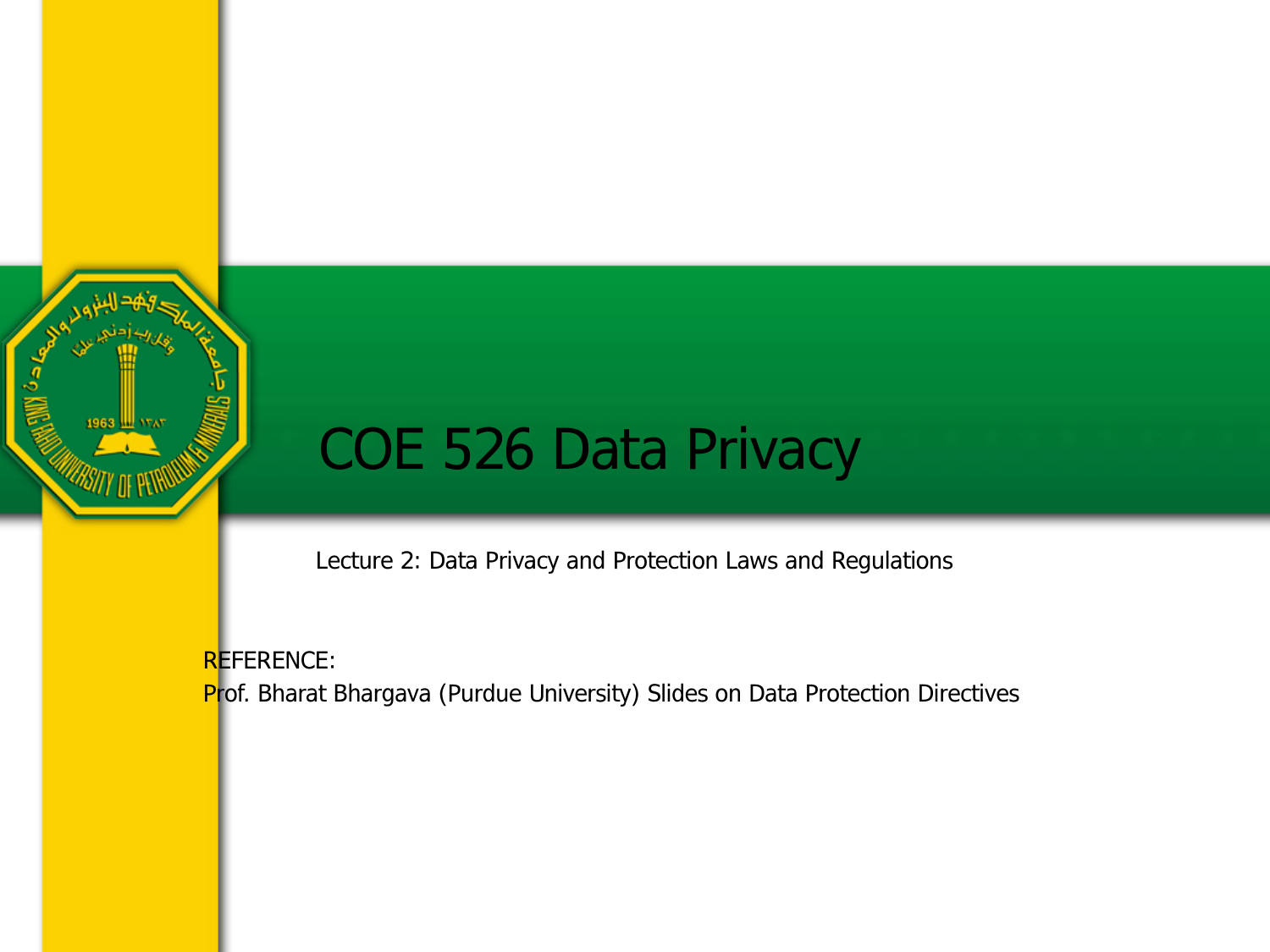

# COE 526 Data Privacy
Lecture 2: Data Privacy and Protection Laws and Regulations

REFERENCE:
Prof. Bharat Bhargava (Purdue University) Slides on Data Protection Directives